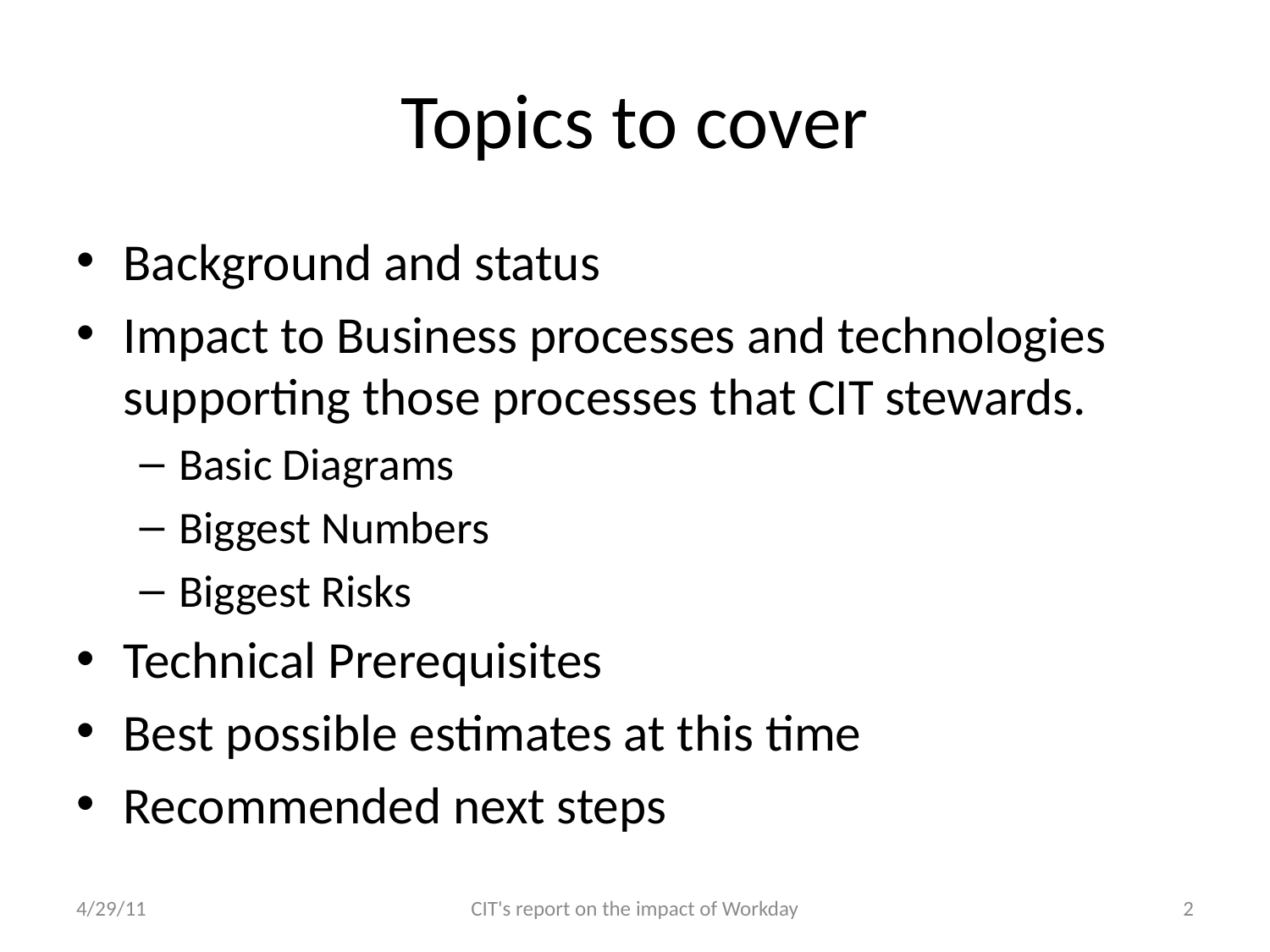

# Topics to cover
Background and status
Impact to Business processes and technologies supporting those processes that CIT stewards.
Basic Diagrams
Biggest Numbers
Biggest Risks
Technical Prerequisites
Best possible estimates at this time
Recommended next steps

4/29/11
CIT's report on the impact of Workday
2